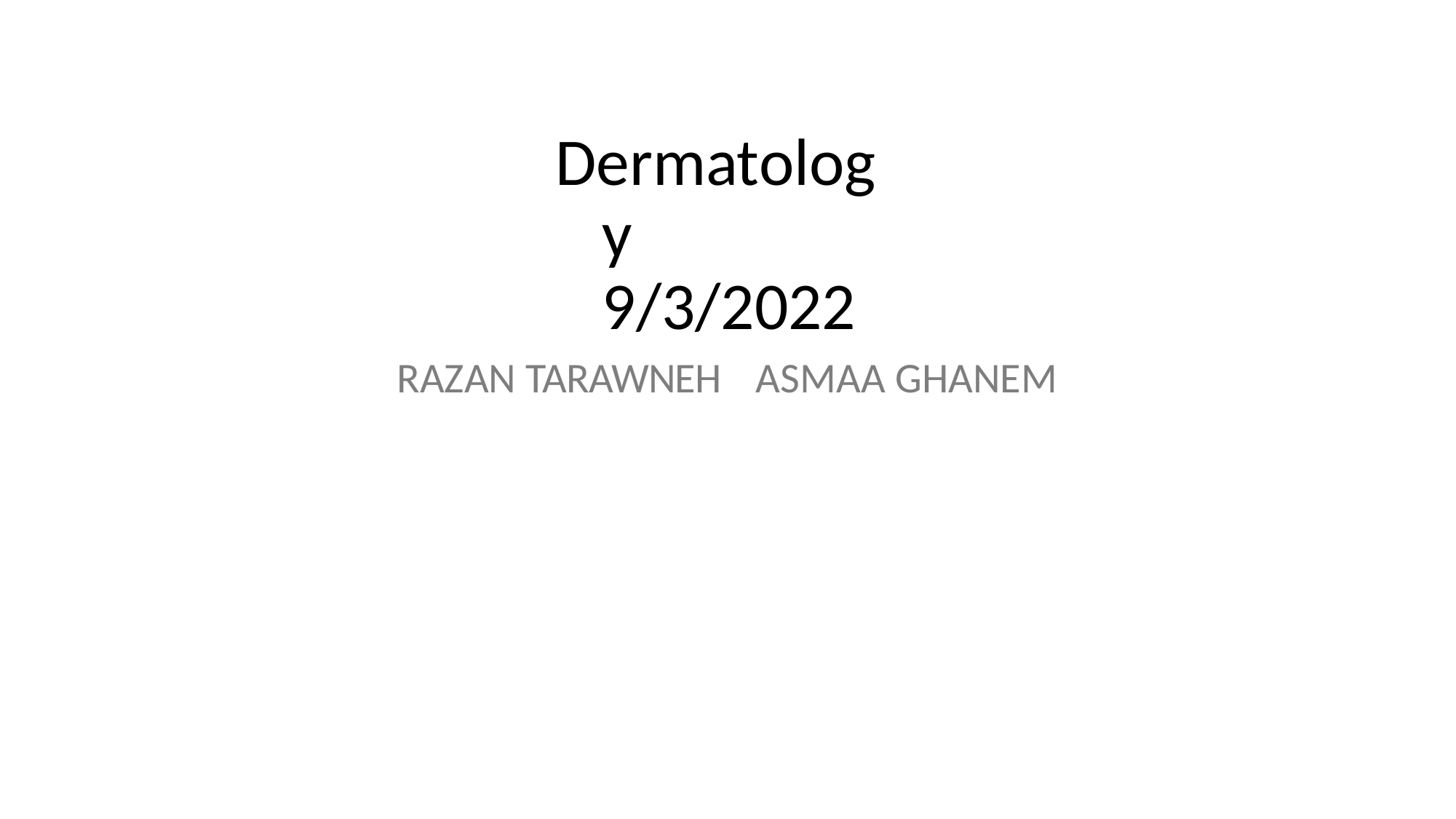

# Dermatology  9/3/2022
RAZAN TARAWNEH
ASMAA GHANEM